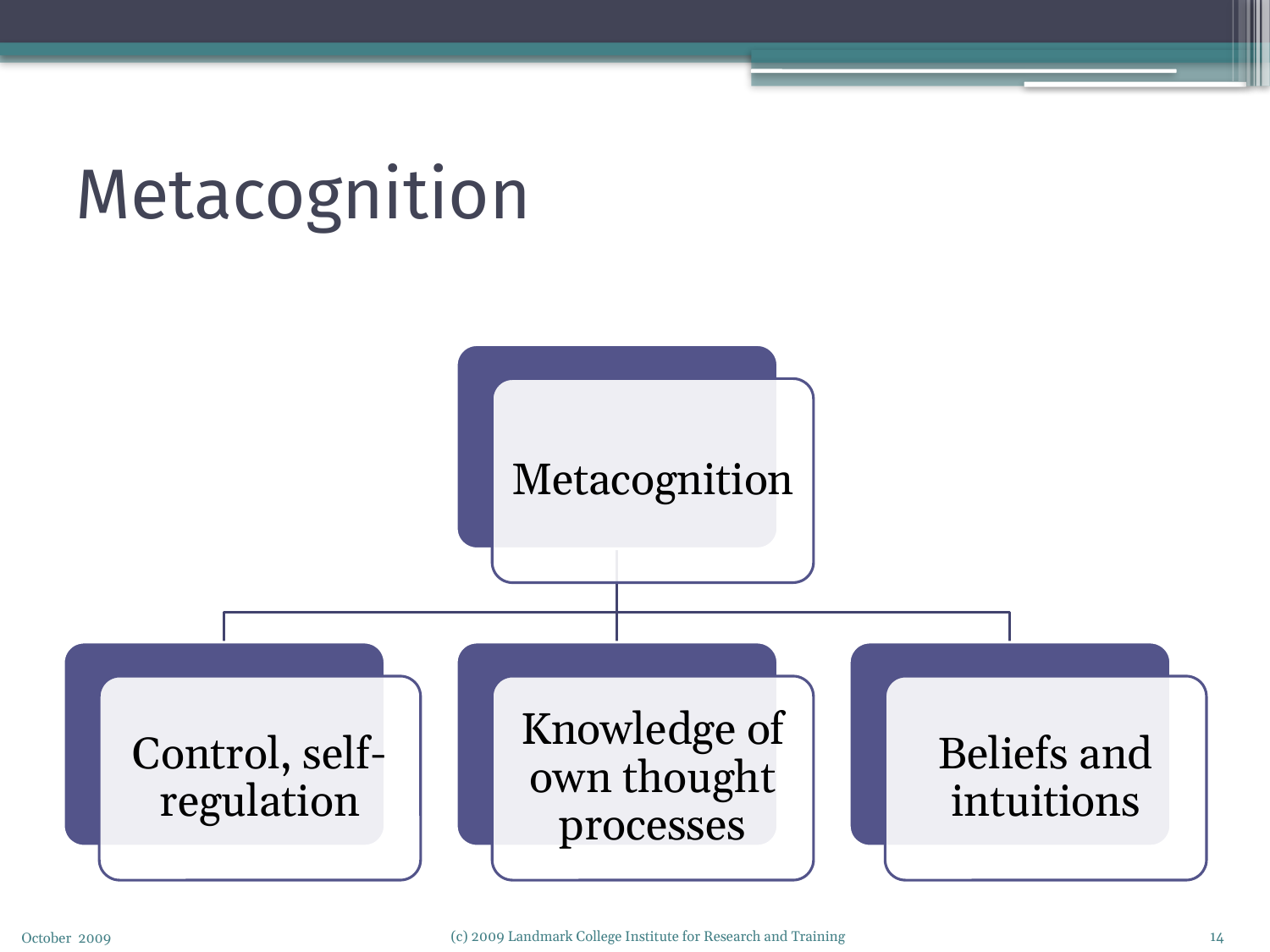

# Metacognition
Metacognition
Control, self-regulation
Knowledge of own thought processes
Beliefs and intuitions
October  2009
(c) 2009 Landmark College Institute for Research and Training
14